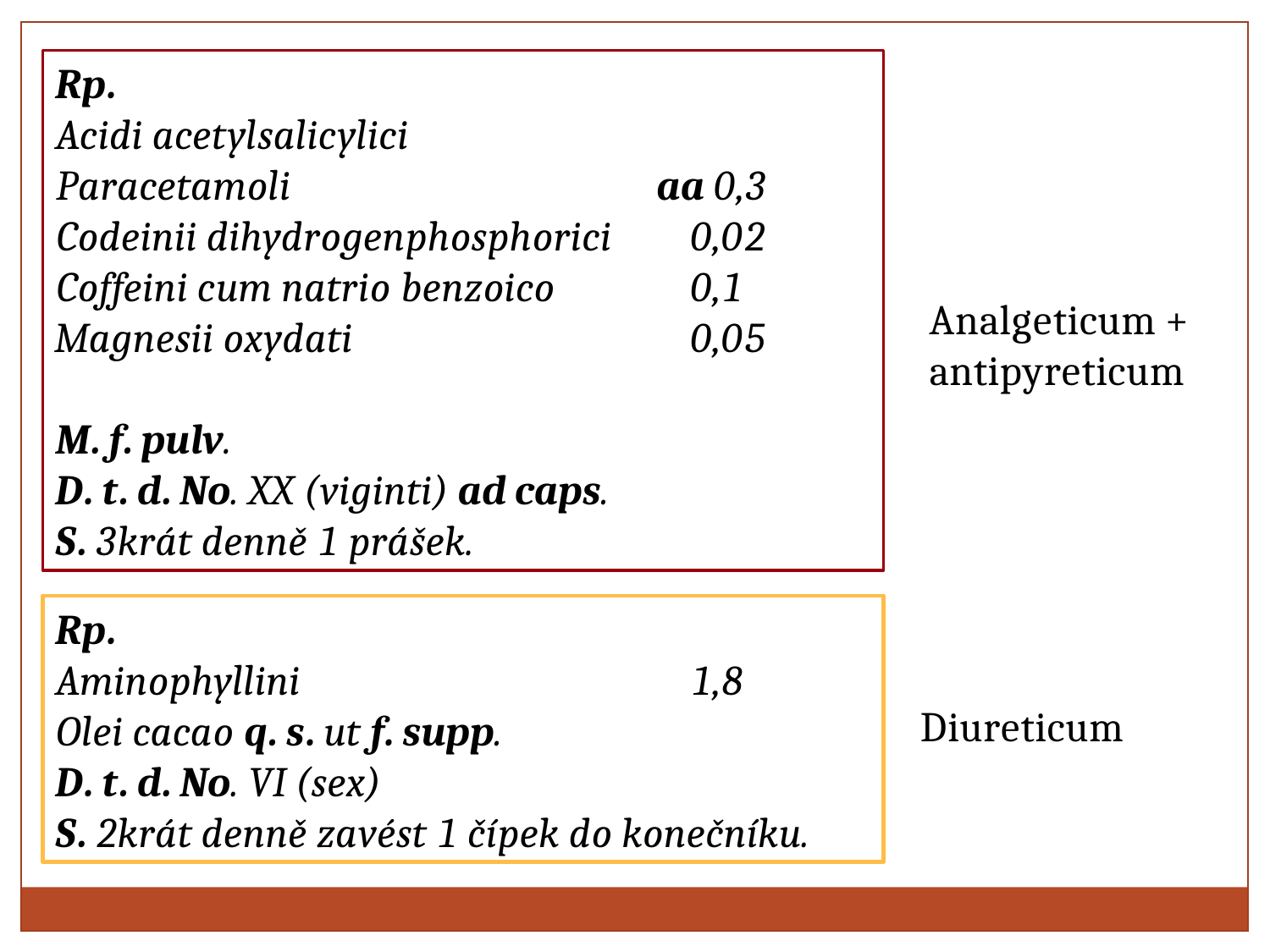

Rp.
Acidi acetylsalicylici
Paracetamoli			          aa 0,3
Codeinii dihydrogenphosphorici	0,02
Coffeini cum natrio benzoico		0,1
Magnesii oxydati			0,05

M. f. pulv.
D. t. d. No. XX (viginti) ad caps.
S. 3krát denně 1 prášek.
Analgeticum +
antipyreticum
Rp.
Aminophyllini				1,8
Olei cacao q. s. ut f. supp.
D. t. d. No. VI (sex)
S. 2krát denně zavést 1 čípek do konečníku.
Diureticum